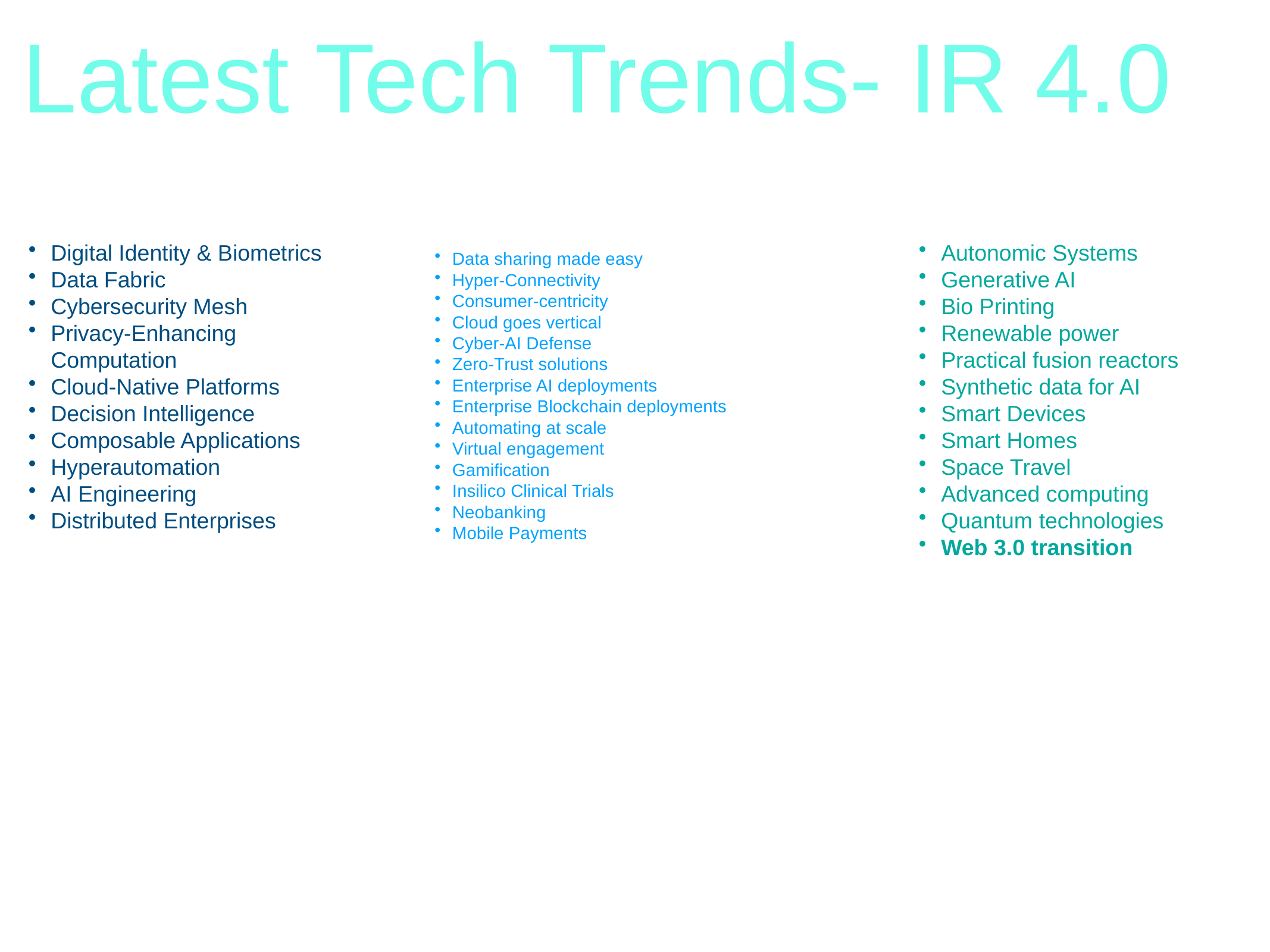

# Latest Tech Trends- IR 4.0

Data sharing made easy
Hyper-Connectivity
Consumer-centricity
Cloud goes vertical
Cyber-AI Defense
Zero-Trust solutions
Enterprise AI deployments
Enterprise Blockchain deployments
Automating at scale
Virtual engagement
Gamification
Insilico Clinical Trials
Neobanking
Mobile Payments
Digital Identity & Biometrics
Data Fabric
Cybersecurity Mesh
Privacy-Enhancing Computation
Cloud-Native Platforms
Decision Intelligence
Composable Applications
Hyperautomation
AI Engineering
Distributed Enterprises
Autonomic Systems
Generative AI
Bio Printing
Renewable power
Practical fusion reactors
Synthetic data for AI
Smart Devices
Smart Homes
Space Travel
Advanced computing
Quantum technologies
Web 3.0 transition